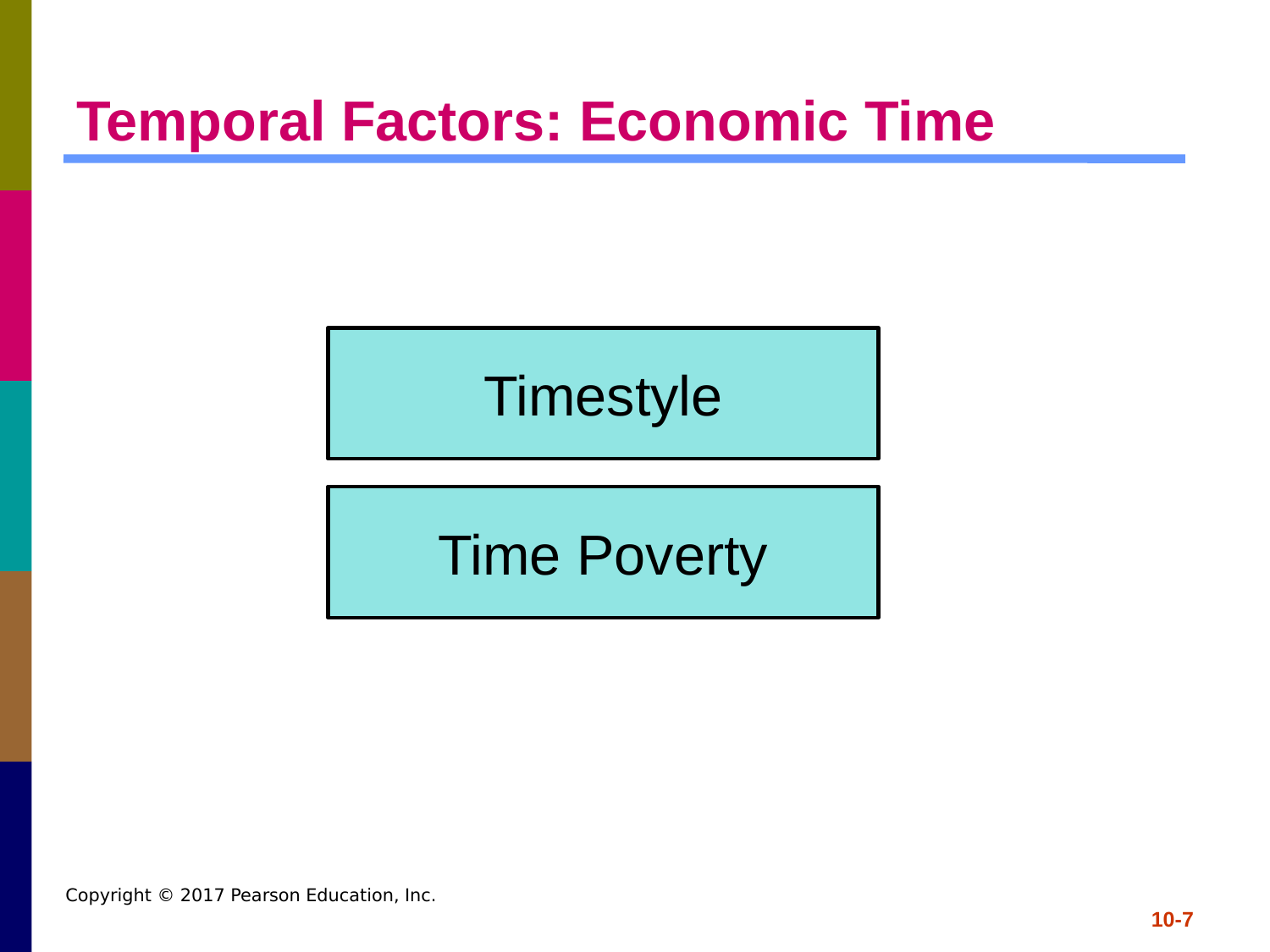

# Temporal Factors: Economic Time
Timestyle
Time Poverty
Copyright © 2017 Pearson Education, Inc.
10-7